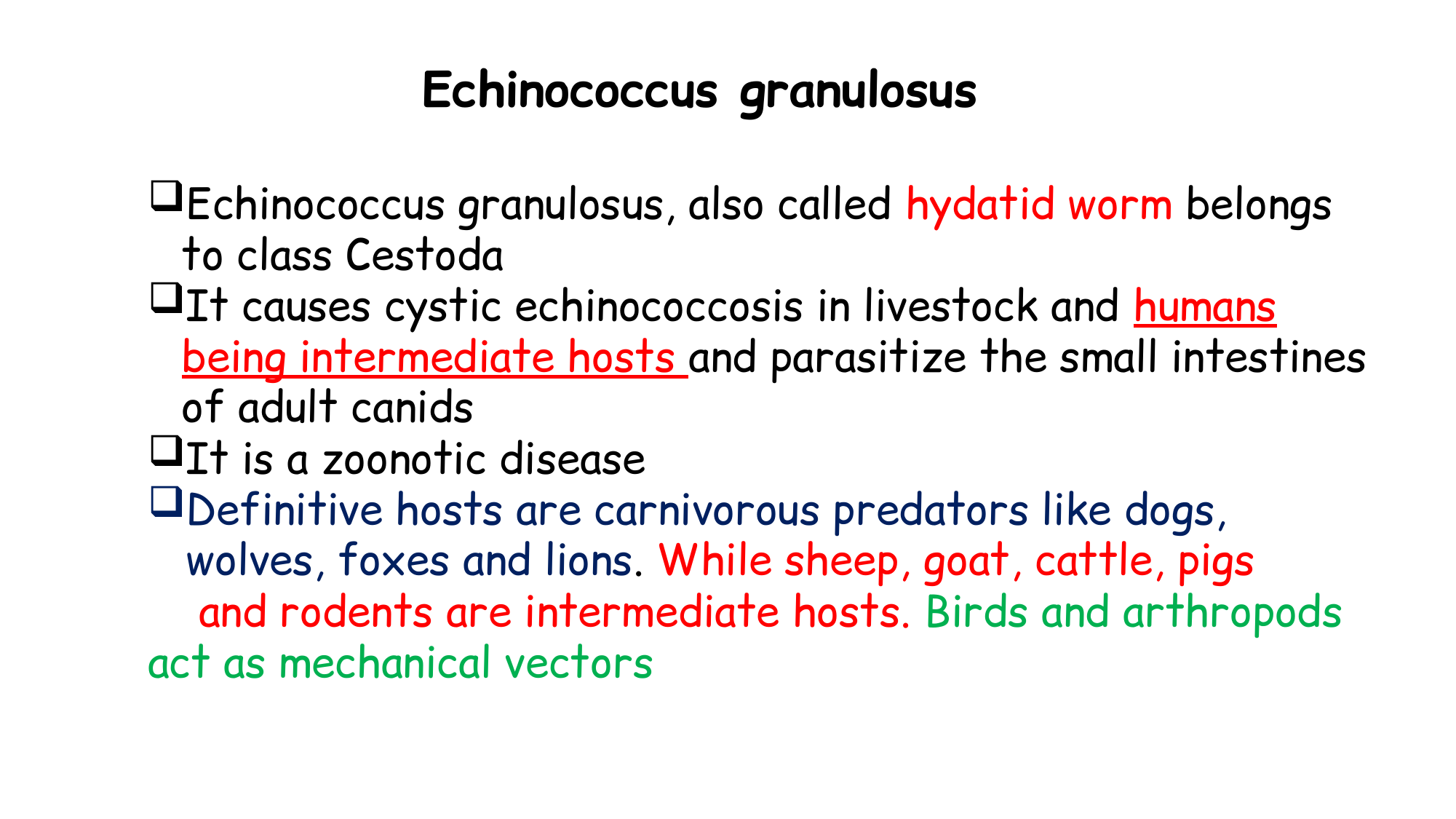

Echinococcus granulosus
Echinococcus granulosus, also called hydatid worm belongs to class Cestoda
It causes cystic echinococcosis in livestock and humans being intermediate hosts and parasitize the small intestines of adult canids
It is a zoonotic disease
Definitive hosts are carnivorous predators like dogs,
   wolves, foxes and lions. While sheep, goat, cattle, pigs
    and rodents are intermediate hosts. Birds and arthropods act as mechanical vectors